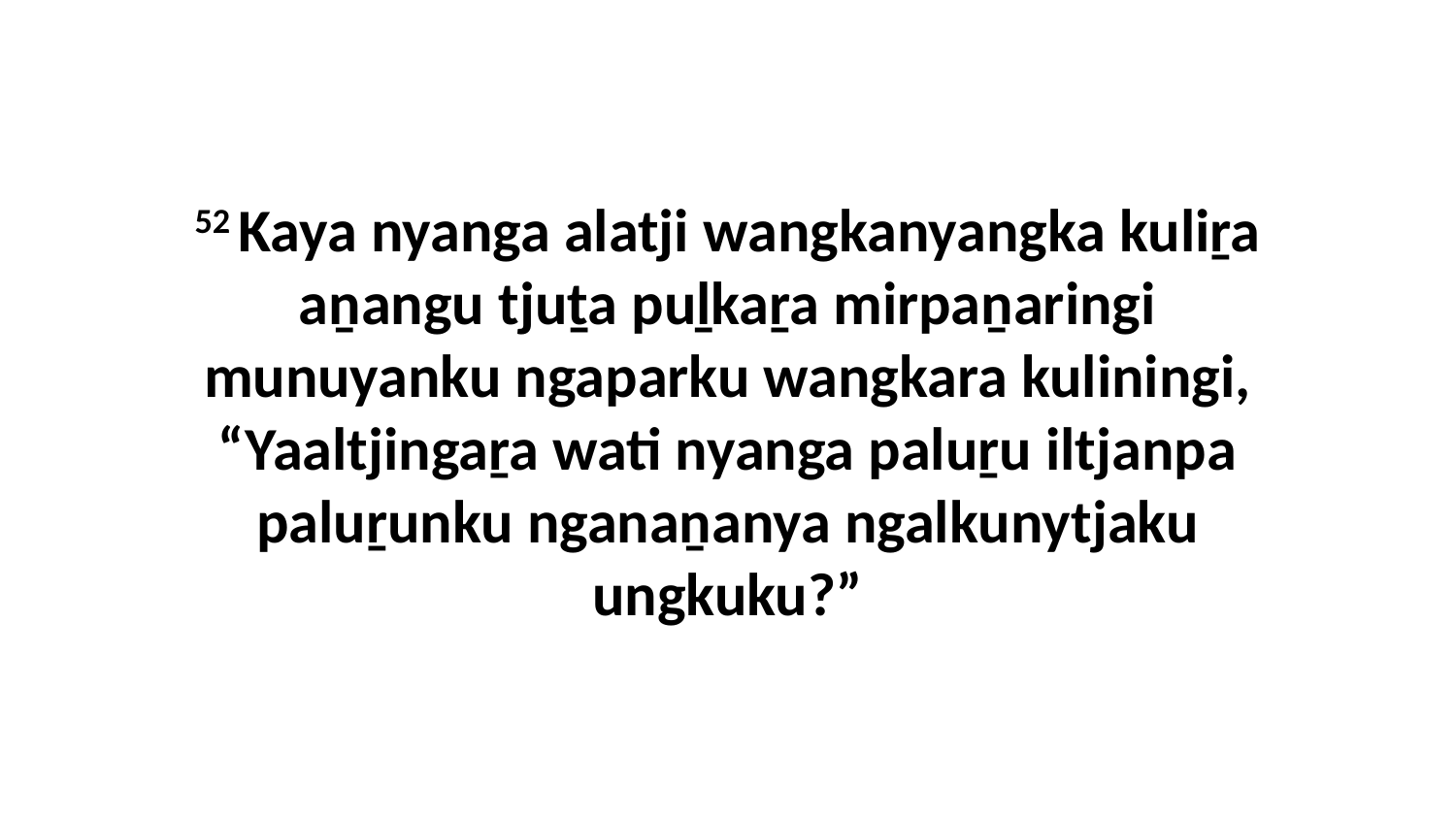

52 Kaya nyanga alatji wangkanyangka kuliṟa aṉangu tjuṯa puḻkaṟa mirpaṉaringi munuyanku ngaparku wangkara kuliningi, “Yaaltjingaṟa wati nyanga paluṟu iltjanpa paluṟunku nganaṉanya ngalkunytjaku ungkuku?”